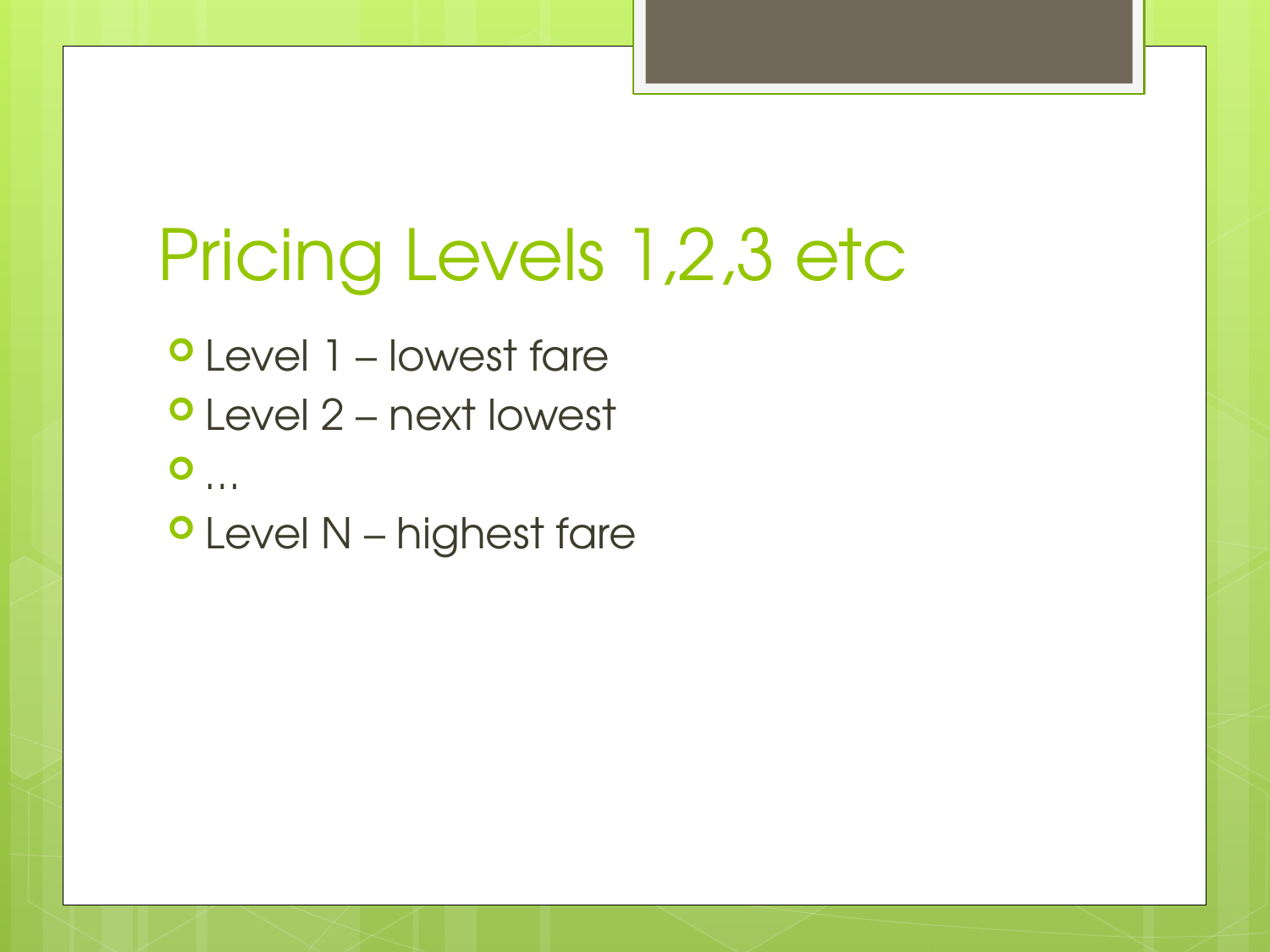

# Pricing Levels 1,2,3 etc
Level 1 – lowest fare
Level 2 – next lowest
…
Level N – highest fare